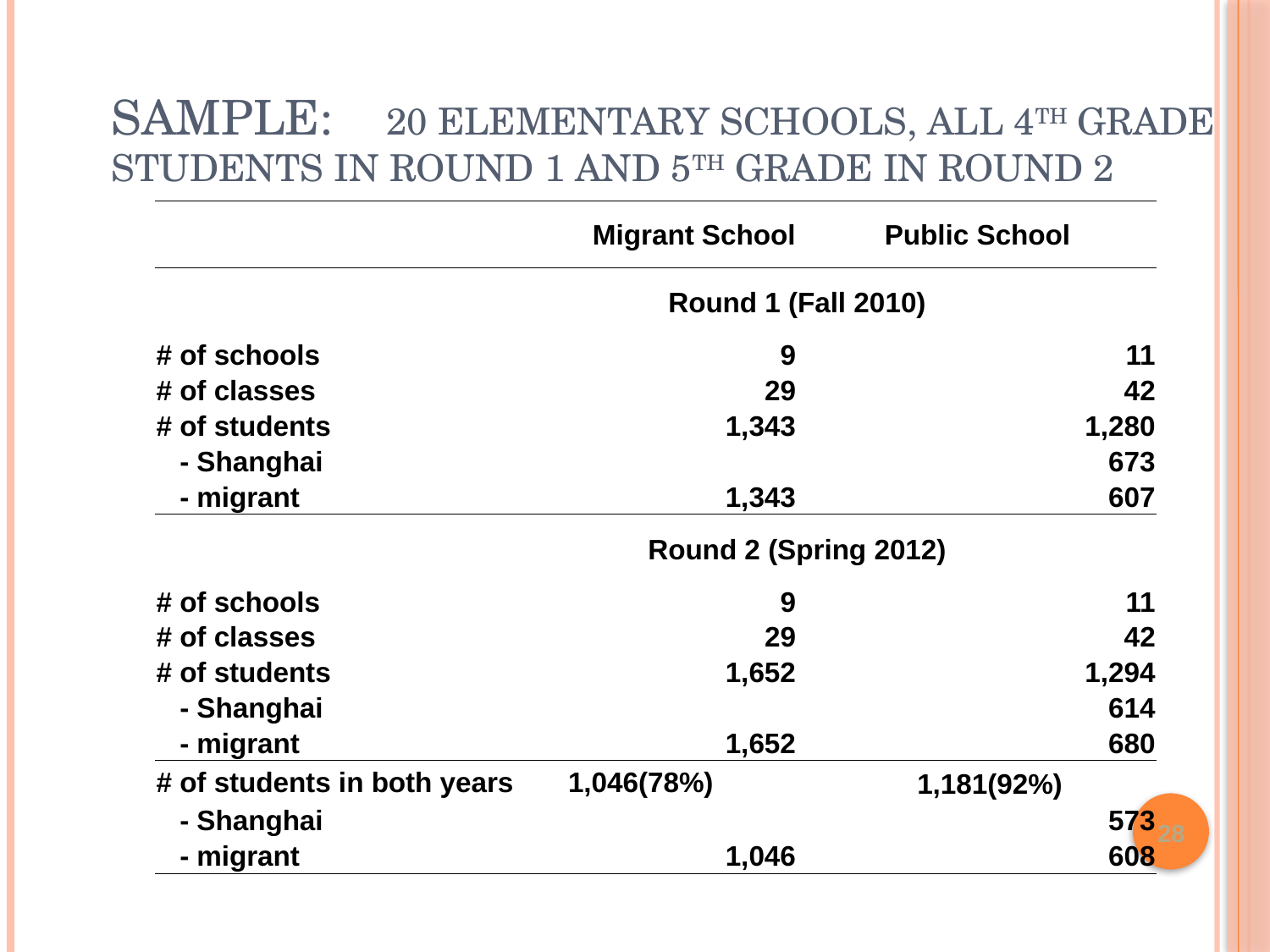

# Sample:    20 elementary schools, all 4th grade students in round 1 and 5th grade in round 2
|  | Migrant School | Public School |
| --- | --- | --- |
|  | Round 1 (Fall 2010) |  |
| # of schools | 9 | 11 |
| # of classes | 29 | 42 |
| # of students | 1,343 | 1,280 |
| - Shanghai |  | 673 |
| - migrant | 1,343 | 607 |
|  | Round 2 (Spring 2012) |  |
| # of schools | 9 | 11 |
| # of classes | 29 | 42 |
| # of students | 1,652 | 1,294 |
| - Shanghai |  | 614 |
| - migrant | 1,652 | 680 |
| # of students in both years 1,046(78%) |  | 1,181(92%) |
| - Shanghai |  | 573 |
| - migrant | 1,046 | 608 |
28